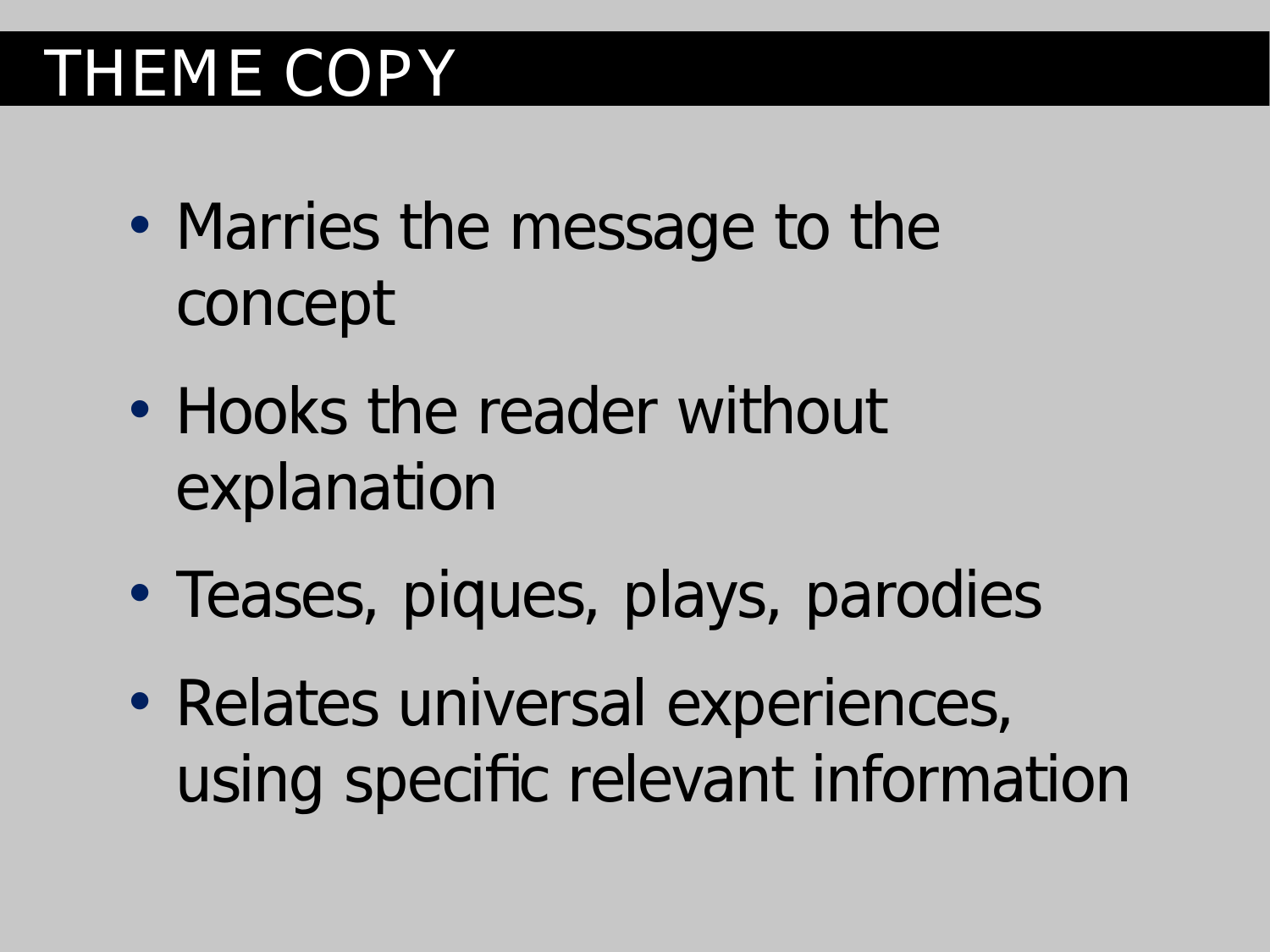

THEME COPY
Marries the message to the concept
Hooks the reader without explanation
Teases, piques, plays, parodies
Relates universal experiences, using specific relevant information